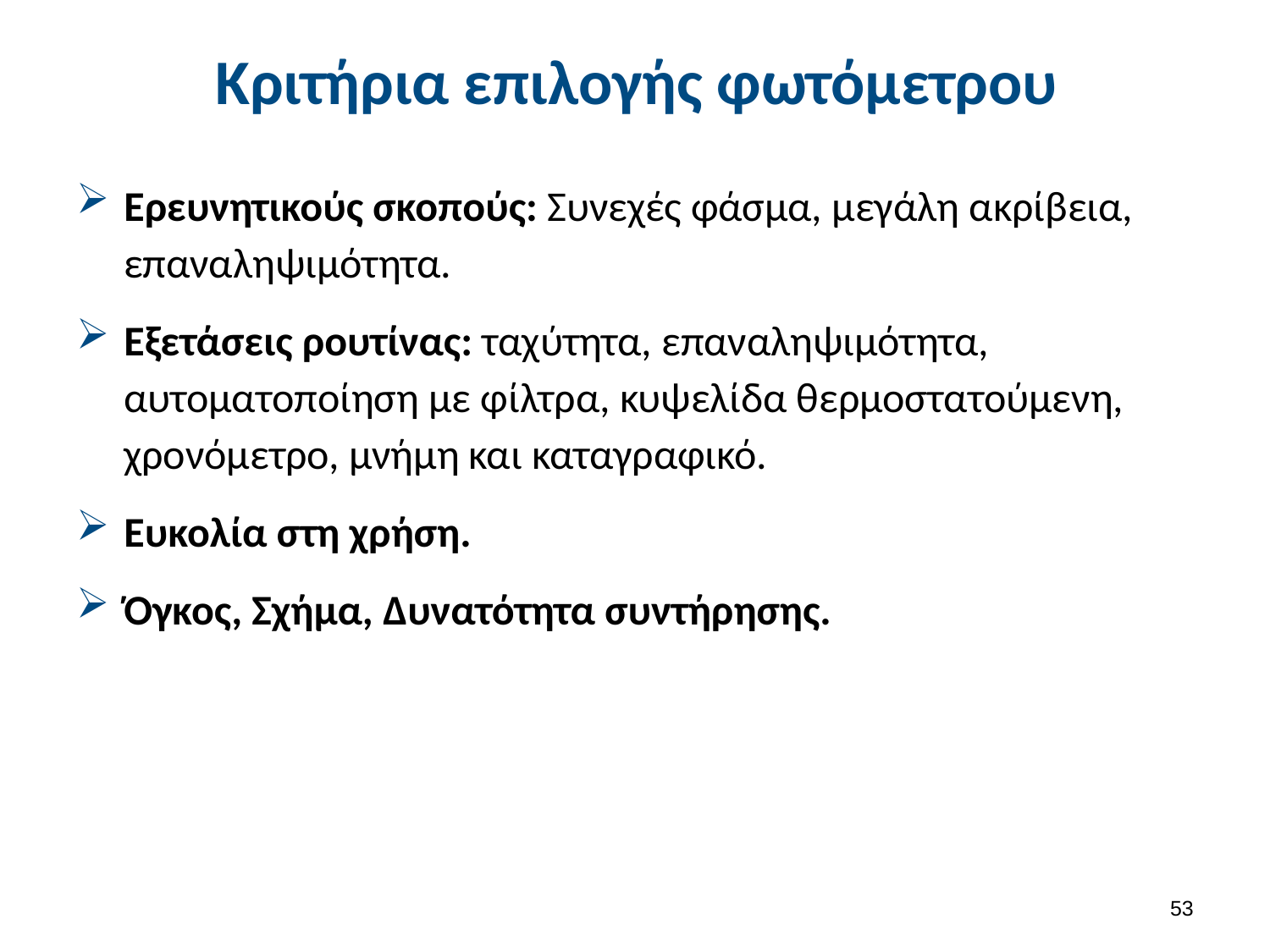

# Κριτήρια επιλογής φωτόμετρου
Ερευνητικούς σκοπούς: Συνεχές φάσμα, μεγάλη ακρίβεια, επαναληψιμότητα.
Εξετάσεις ρουτίνας: ταχύτητα, επαναληψιμότητα, αυτοματοποίηση με φίλτρα, κυψελίδα θερμοστατούμενη, χρονόμετρο, μνήμη και καταγραφικό.
Ευκολία στη χρήση.
Όγκος, Σχήμα, Δυνατότητα συντήρησης.

53